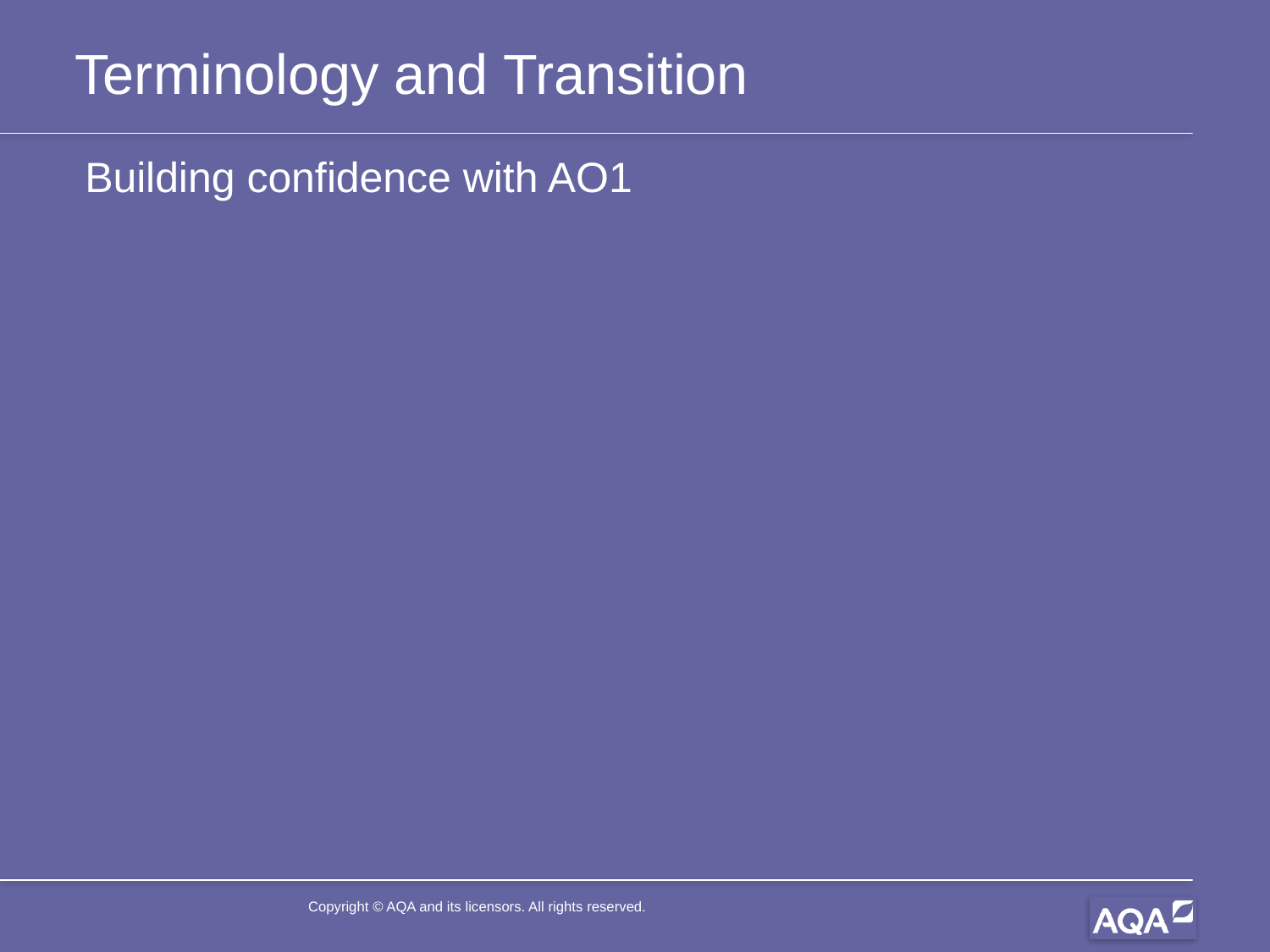

# Terminology and Transition
Building confidence with AO1
Copyright © AQA and its licensors. All rights reserved.